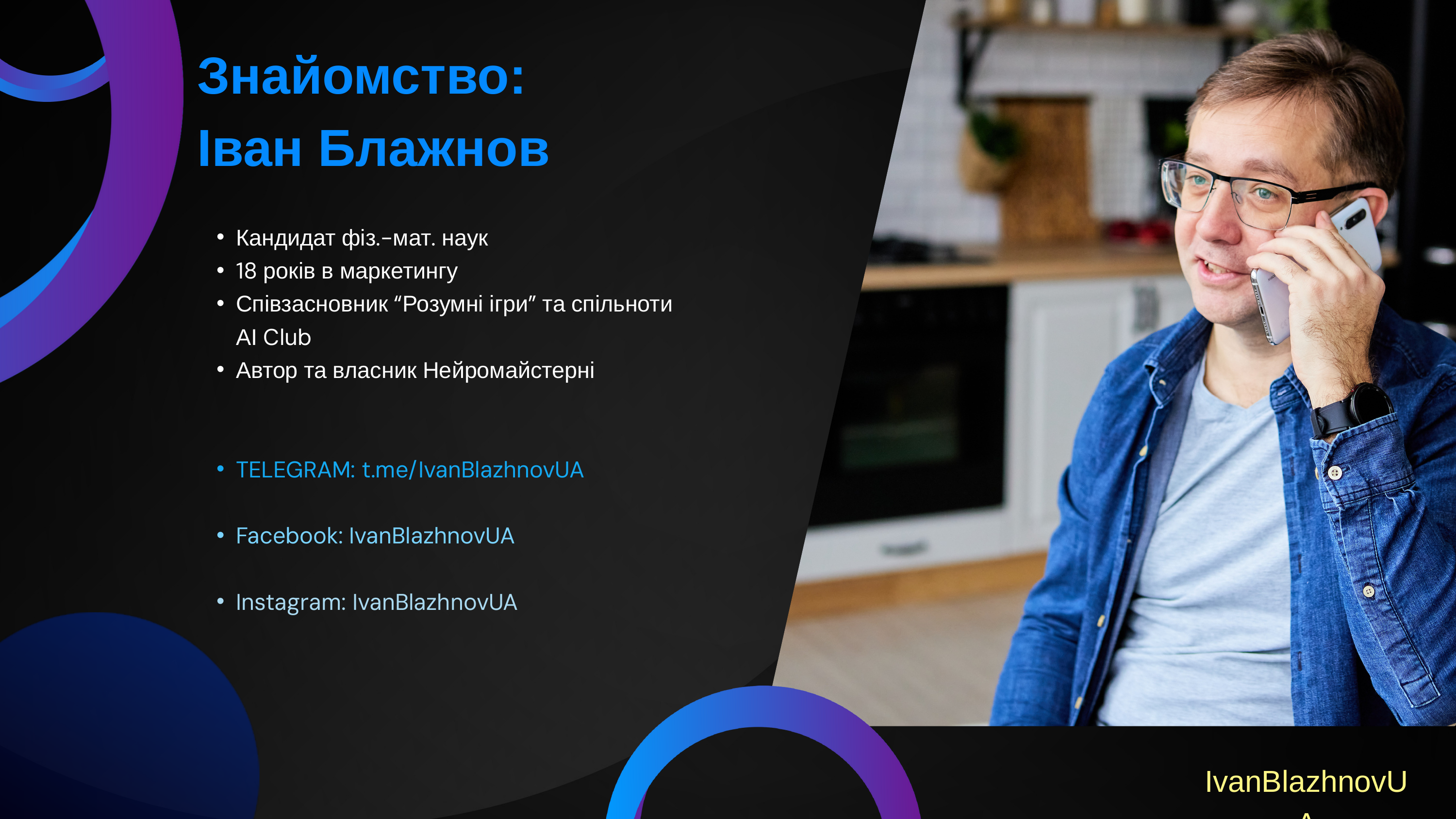

Знайомство:
Іван Блажнов
Кандидат фіз.-мат. наук
18 років в маркетингу
Співзасновник “Розумні ігри” та спільноти АІ Club
Автор та власник Нейромайстерні

TELEGRAM: t.me/IvanBlazhnovUA

Facebook: IvanBlazhnovUA

Instagram: IvanBlazhnovUA

IvanBlazhnovUA